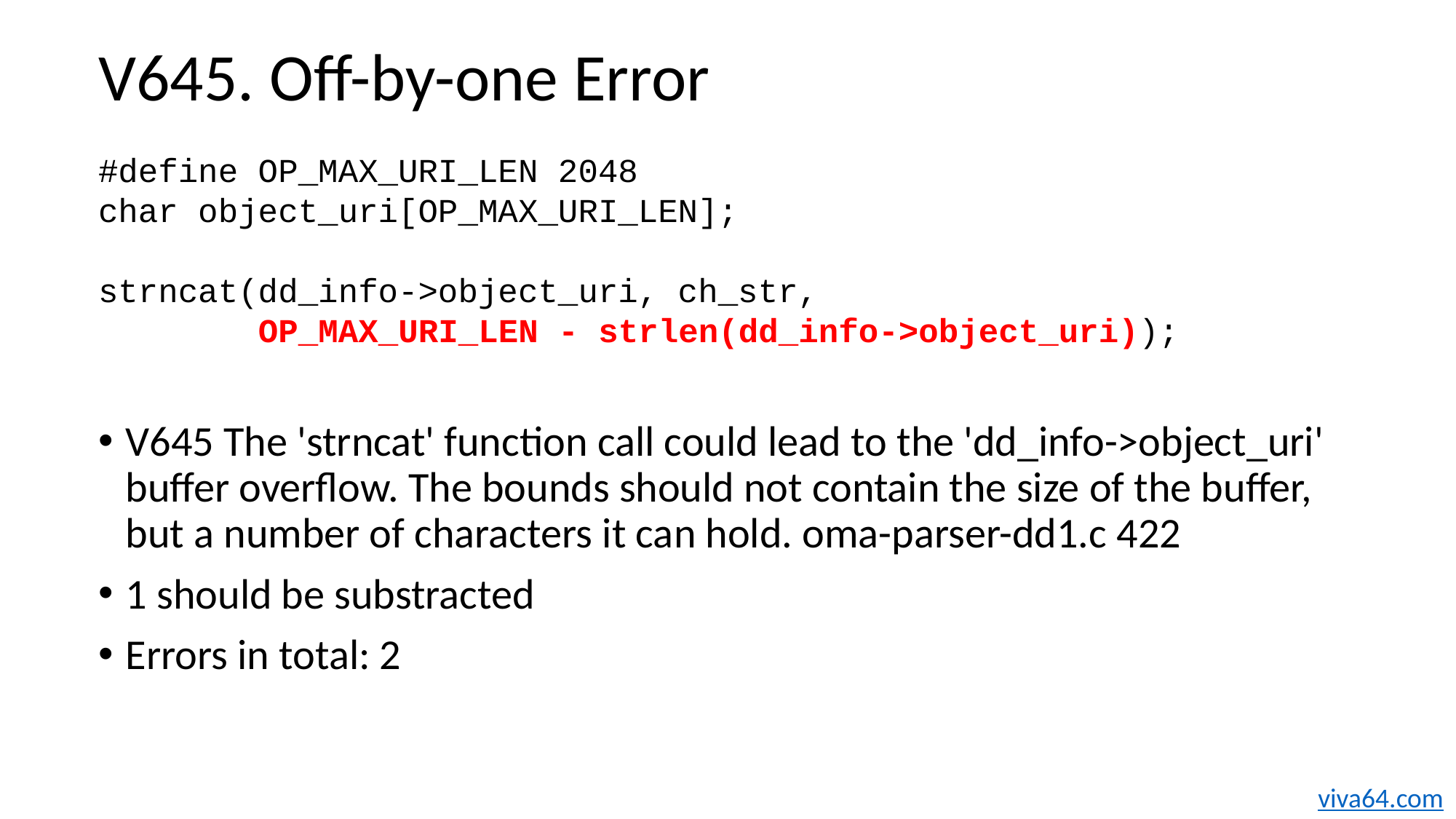

# V645. Off-by-one Error
#define OP_MAX_URI_LEN 2048
char object_uri[OP_MAX_URI_LEN];

strncat(dd_info->object_uri, ch_str,
        OP_MAX_URI_LEN - strlen(dd_info->object_uri));
V645 The 'strncat' function call could lead to the 'dd_info->object_uri' buffer overflow. The bounds should not contain the size of the buffer, but a number of characters it can hold. oma-parser-dd1.c 422
1 should be substracted
Errors in total: 2
viva64.com